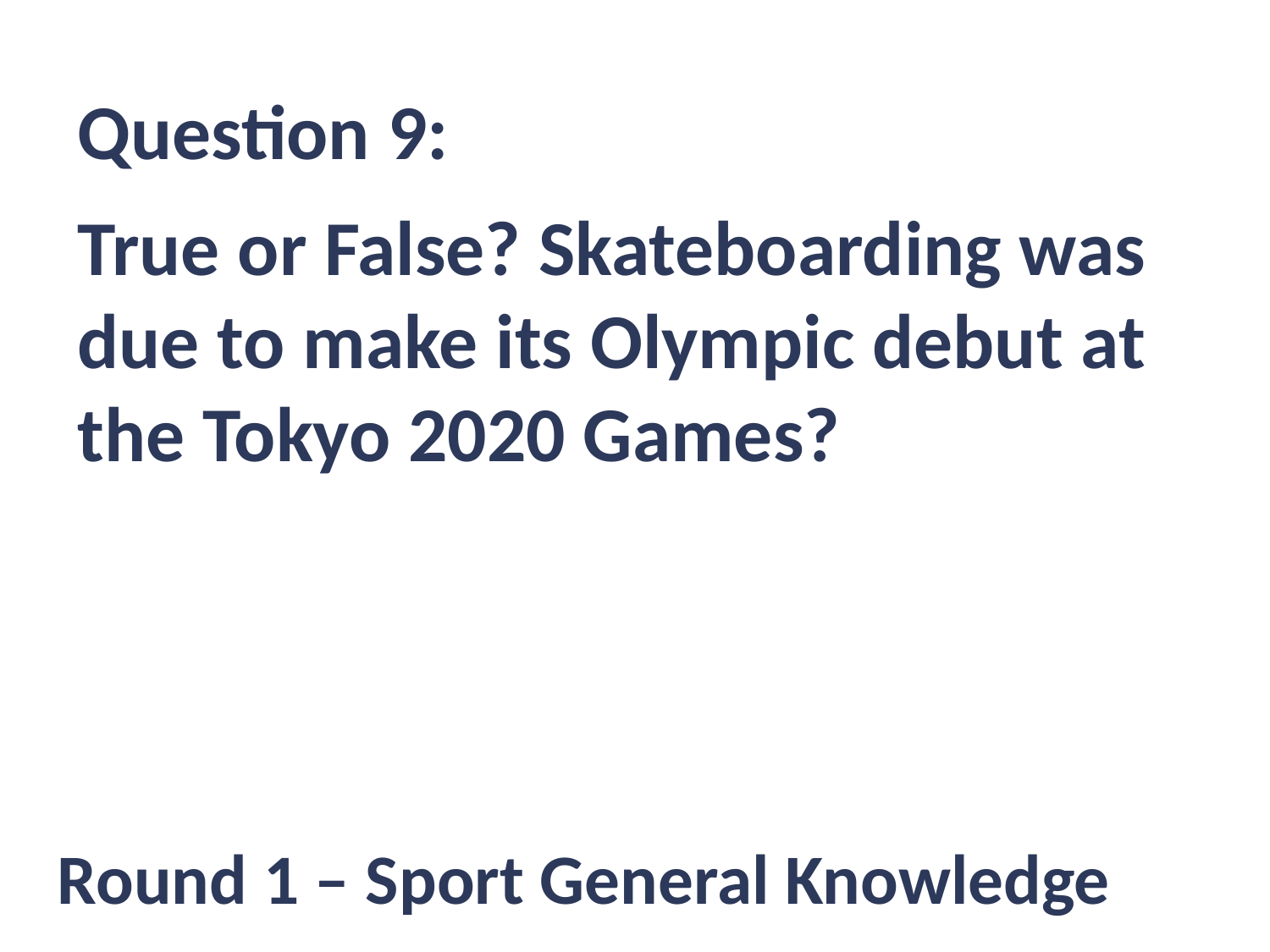

Question 9:

True or False? Skateboarding was due to make its Olympic debut at the Tokyo 2020 Games?
Round 1 – Sport General Knowledge